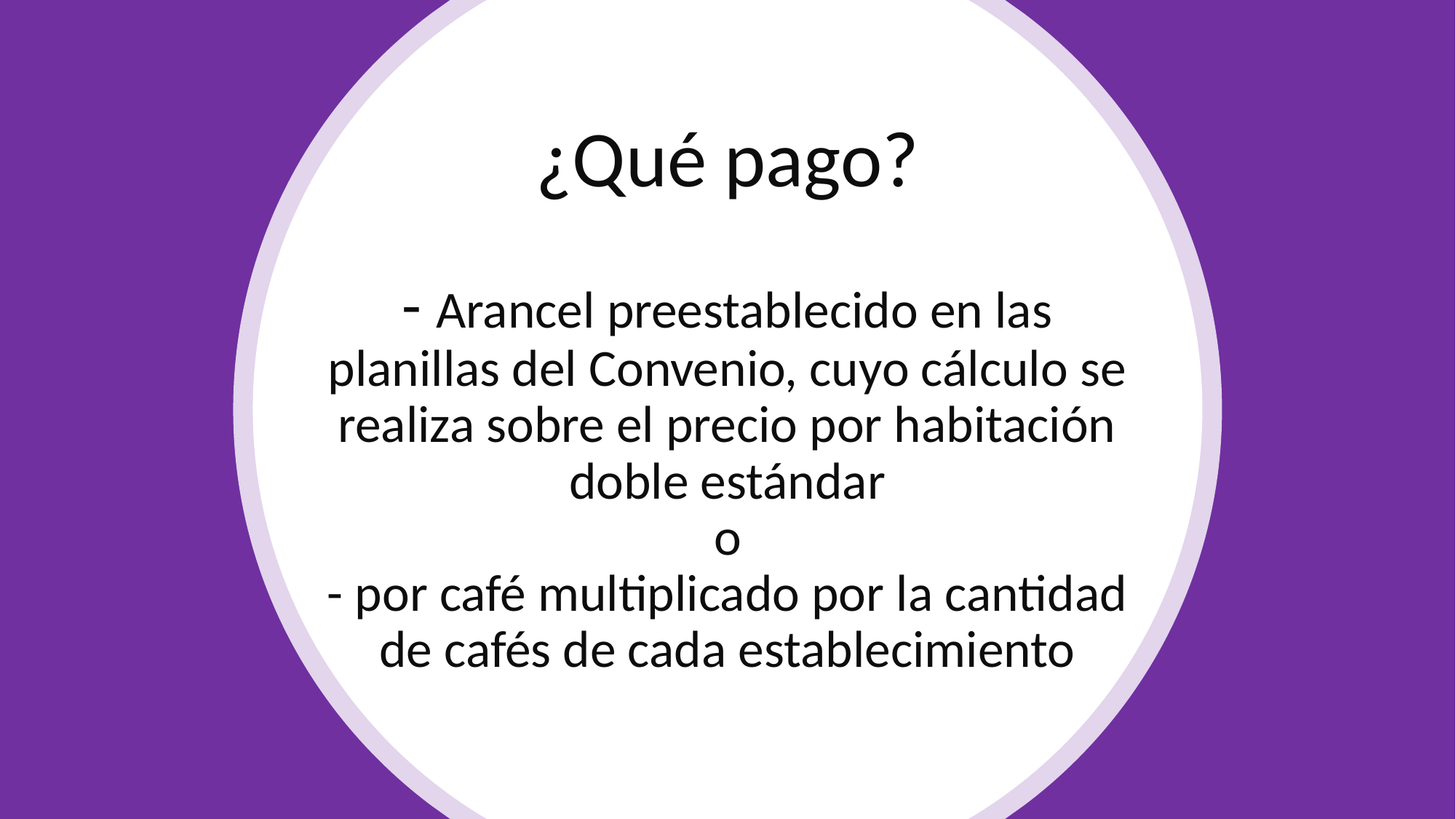

# ¿Qué pago? - Arancel preestablecido en las planillas del Convenio, cuyo cálculo se realiza sobre el precio por habitación doble estándar o - por café multiplicado por la cantidad de cafés de cada establecimiento